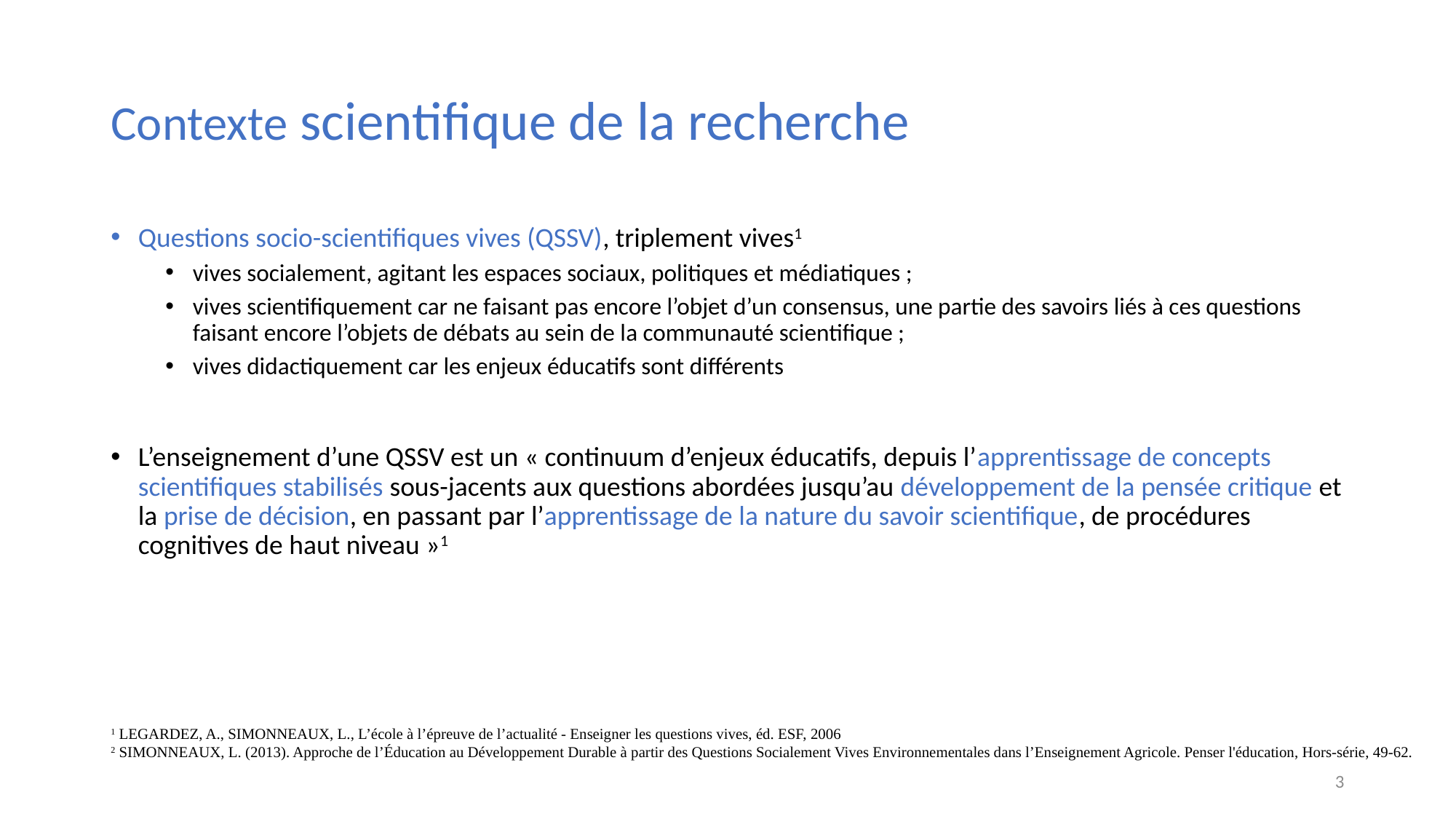

# Contexte scientifique de la recherche
Questions socio-scientifiques vives (QSSV), triplement vives1
vives socialement, agitant les espaces sociaux, politiques et médiatiques ;
vives scientifiquement car ne faisant pas encore l’objet d’un consensus, une partie des savoirs liés à ces questions faisant encore l’objets de débats au sein de la communauté scientifique ;
vives didactiquement car les enjeux éducatifs sont différents

L’enseignement d’une QSSV est un « continuum d’enjeux éducatifs, depuis l’apprentissage de concepts scientifiques stabilisés sous-jacents aux questions abordées jusqu’au développement de la pensée critique et la prise de décision, en passant par l’apprentissage de la nature du savoir scientifique, de procédures cognitives de haut niveau »1
1 LEGARDEZ, A., SIMONNEAUX, L., L’école à l’épreuve de l’actualité - Enseigner les questions vives, éd. ESF, 2006
2 SIMONNEAUX, L. (2013). Approche de l’Éducation au Développement Durable à partir des Questions Socialement Vives Environnementales dans l’Enseignement Agricole. Penser l'éducation, Hors-série, 49-62.
3